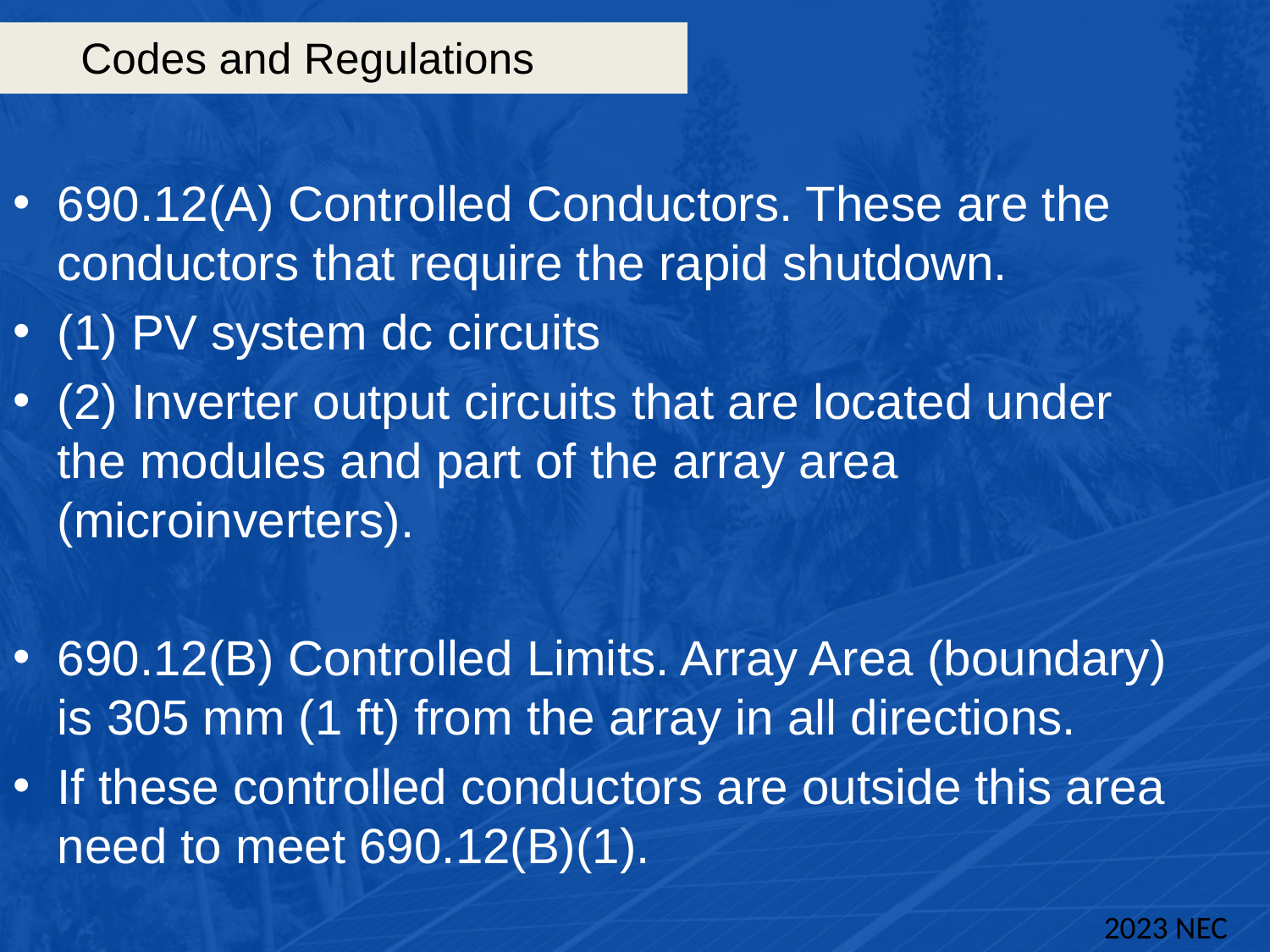

# Codes and Regulations
690.12(A) Controlled Conductors. These are the conductors that require the rapid shutdown.
(1) PV system dc circuits
(2) Inverter output circuits that are located under the modules and part of the array area (microinverters).

690.12(B) Controlled Limits. Array Area (boundary) is 305 mm (1 ft) from the array in all directions.
If these controlled conductors are outside this area need to meet 690.12(B)(1).
2023 NEC